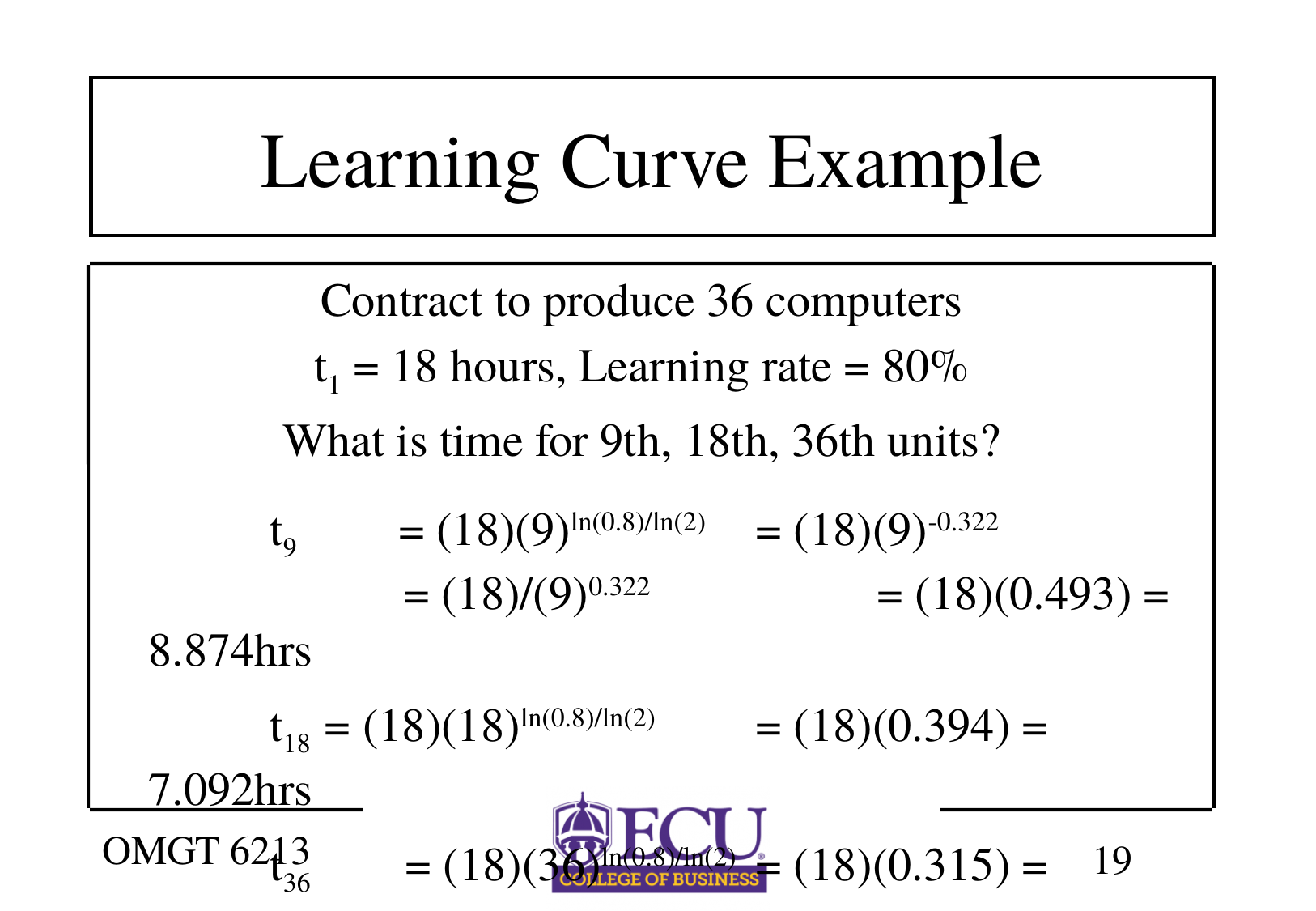

# Learning Curve Example
Contract to produce 36 computers
t1 = 18 hours, Learning rate = 80%
What is time for 9th, 18th, 36th units?

		t9 	 = (18)(9)ln(0.8)/ln(2) 	= (18)(9)-0.322
			 = (18)/(9)0.322 		= (18)(0.493) = 8.874hrs

		t18  = (18)(18)ln(0.8)/ln(2) 	= (18)(0.394) = 7.092hrs

		t36	  = (18)(36)ln(0.8)/ln(2) 	= (18)(0.315) = 5.674hrs